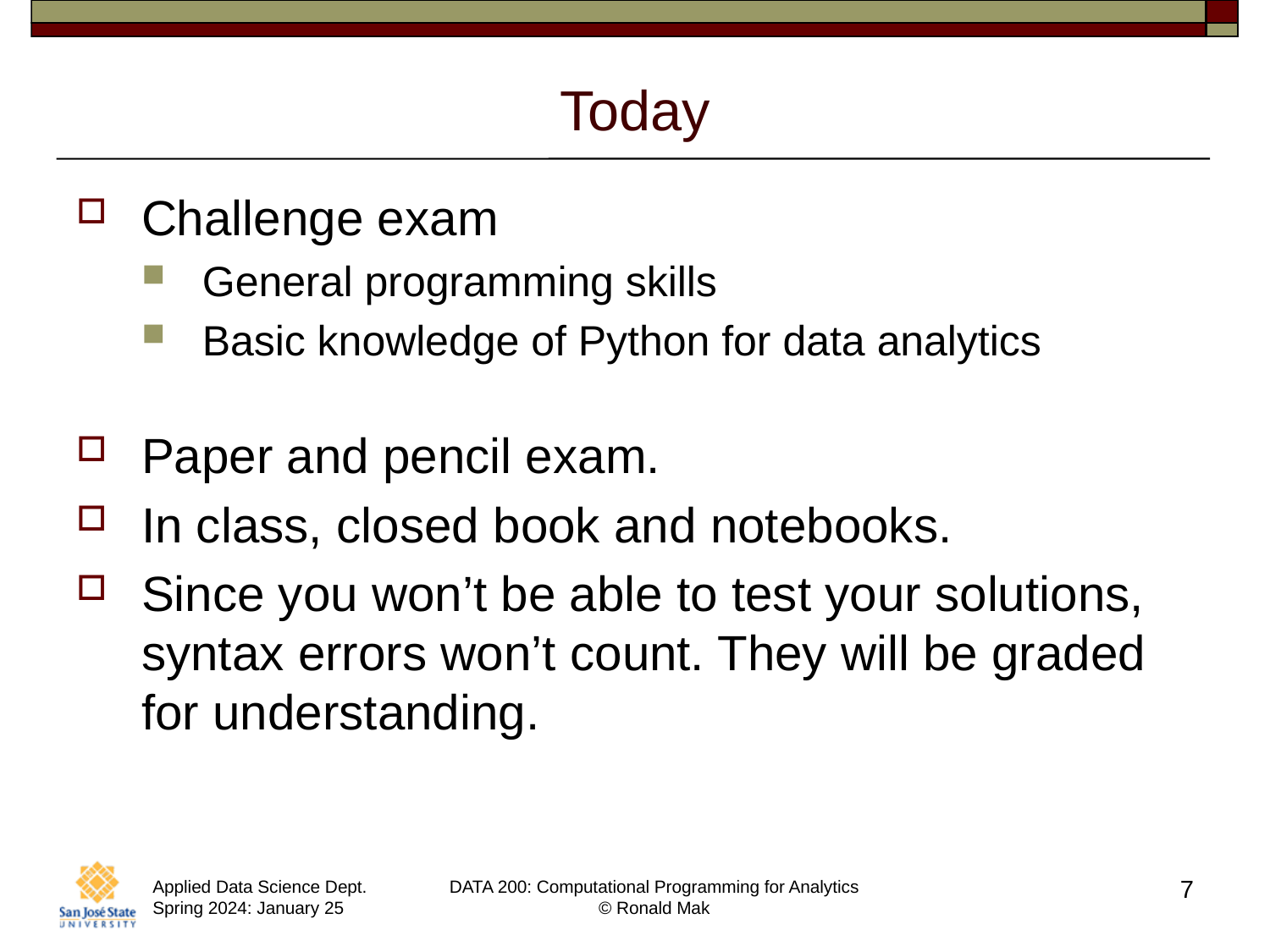

# Today
Challenge exam
General programming skills
Basic knowledge of Python for data analytics

Paper and pencil exam.
In class, closed book and notebooks.
Since you won’t be able to test your solutions, syntax errors won’t count. They will be graded for understanding.
7